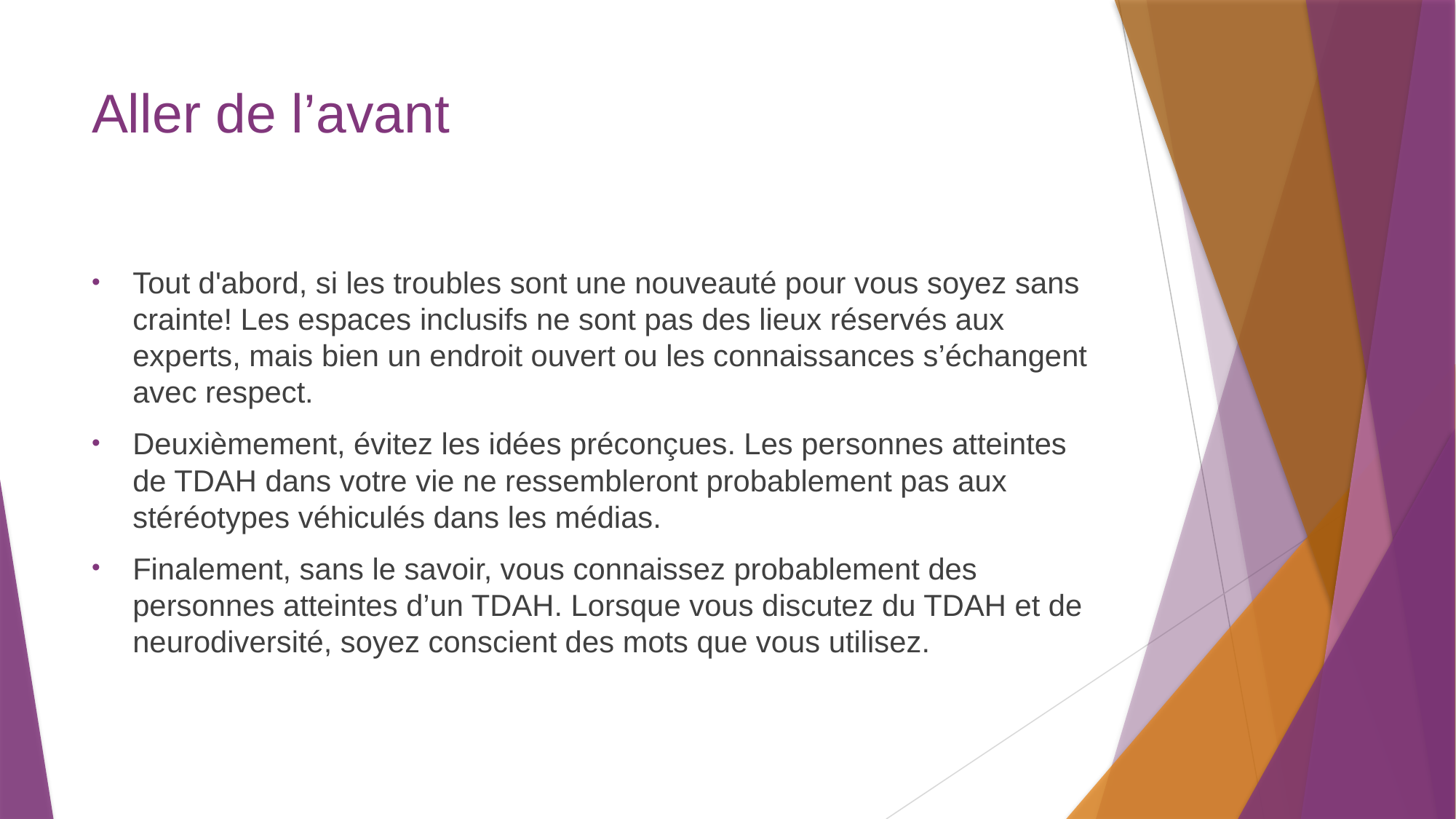

# Aller de l’avant
Tout d'abord, si les troubles sont une nouveauté pour vous soyez sans crainte! Les espaces inclusifs ne sont pas des lieux réservés aux experts, mais bien un endroit ouvert ou les connaissances s’échangent avec respect.
Deuxièmement, évitez les idées préconçues. Les personnes atteintes de TDAH dans votre vie ne ressembleront probablement pas aux stéréotypes véhiculés dans les médias.
Finalement, sans le savoir, vous connaissez probablement des personnes atteintes d’un TDAH. Lorsque vous discutez du TDAH et de neurodiversité, soyez conscient des mots que vous utilisez.